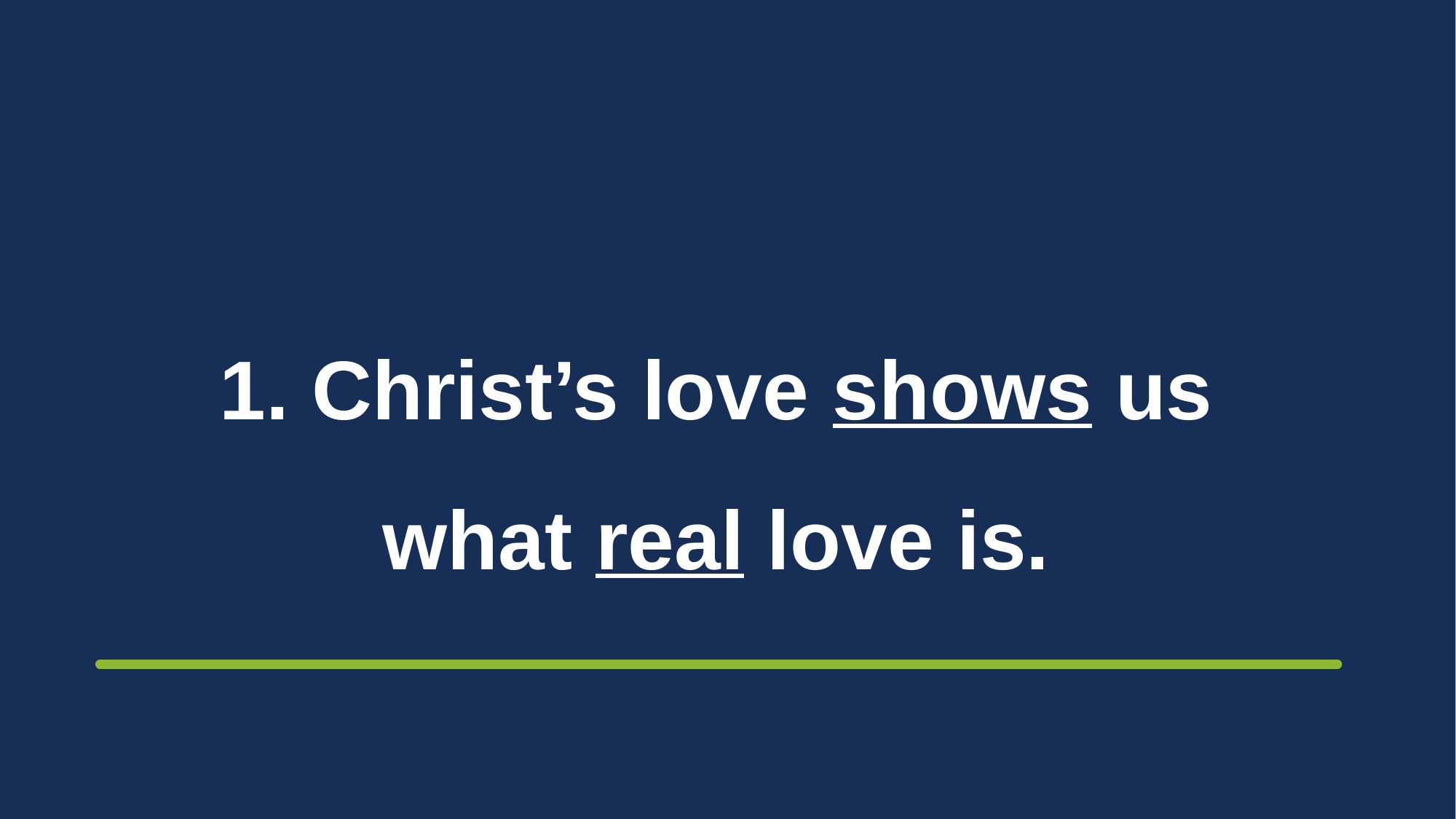

# 1. Christ’s love shows us what real love is.